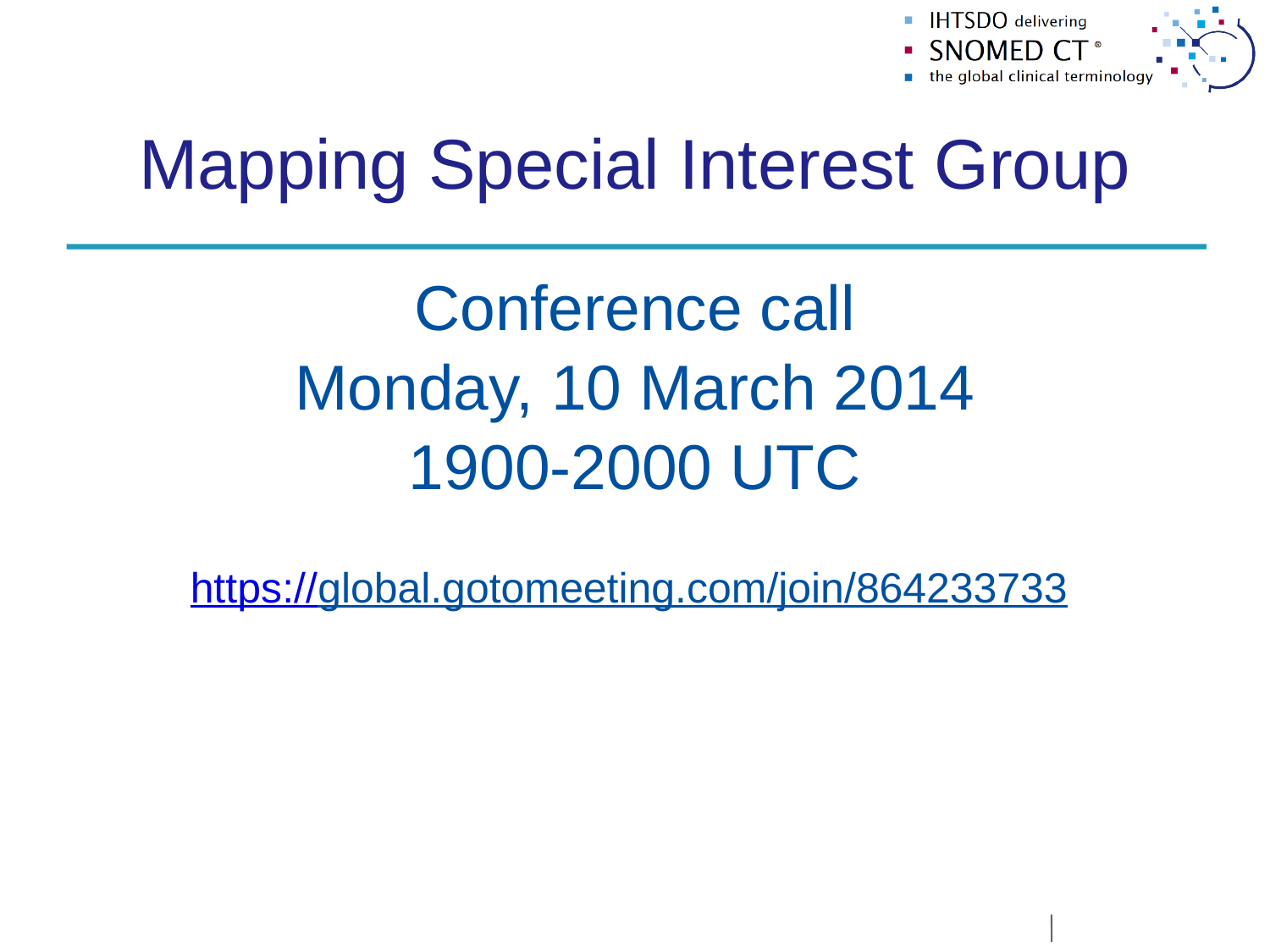

# Mapping Special Interest Group
Conference call
Monday, 10 March 2014
1900-2000 UTC

https://global.gotomeeting.com/join/864233733